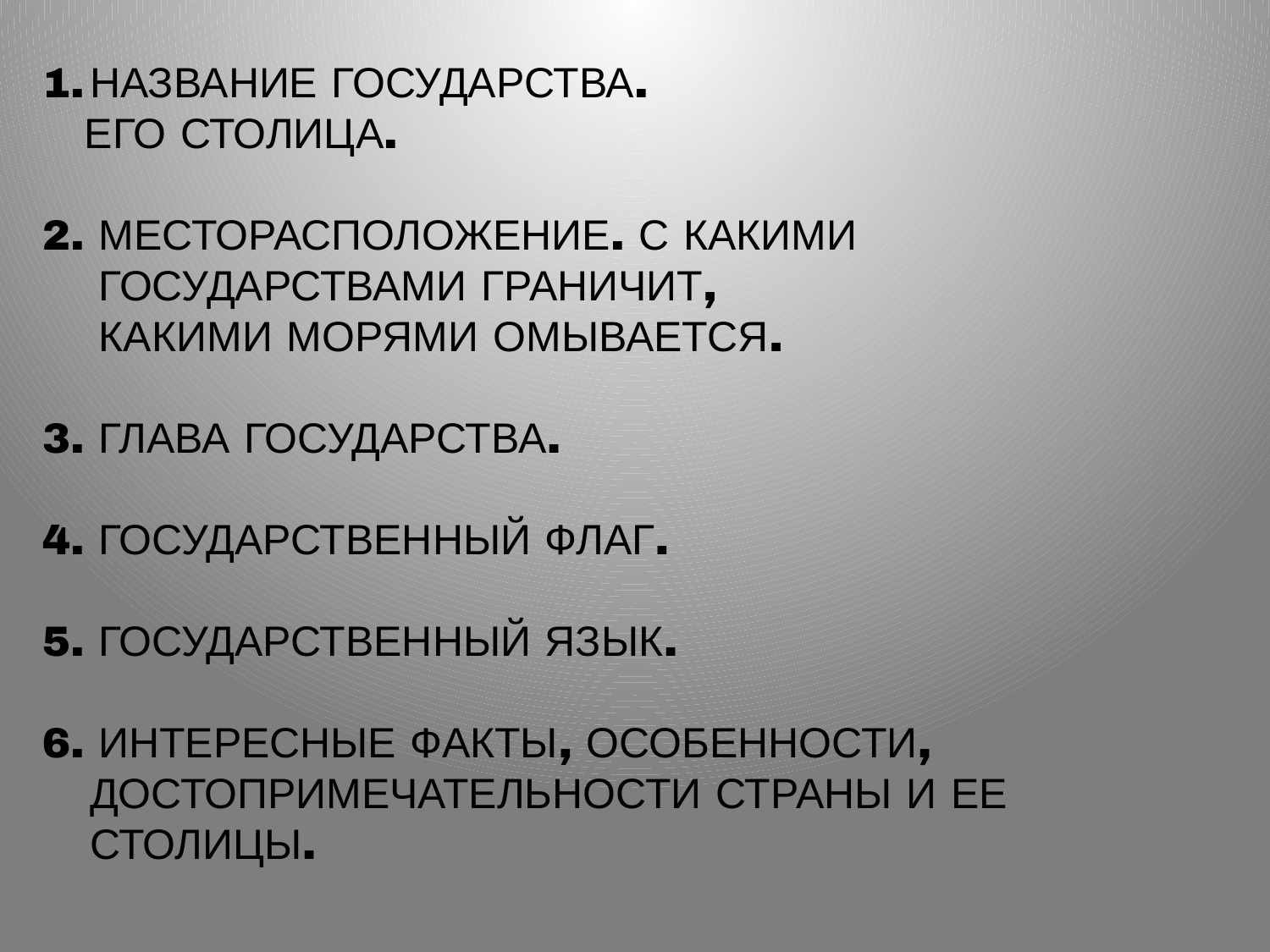

НАЗВАНИЕ ГОСУДАРСТВА.
   ЕГО СТОЛИЦА.

2. МЕСТОРАСПОЛОЖЕНИЕ. С КАКИМИ
    ГОСУДАРСТВАМИ ГРАНИЧИТ,
    КАКИМИ МОРЯМИ ОМЫВАЕТСЯ.

3. ГЛАВА ГОСУДАРСТВА.

4. ГОСУДАРСТВЕННЫЙ ФЛАГ.

5. ГОСУДАРСТВЕННЫЙ ЯЗЫК.

6. ИНТЕРЕСНЫЕ ФАКТЫ, ОСОБЕННОСТИ, ДОСТОПРИМЕЧАТЕЛЬНОСТИ СТРАНЫ И ЕЕ СТОЛИЦЫ.